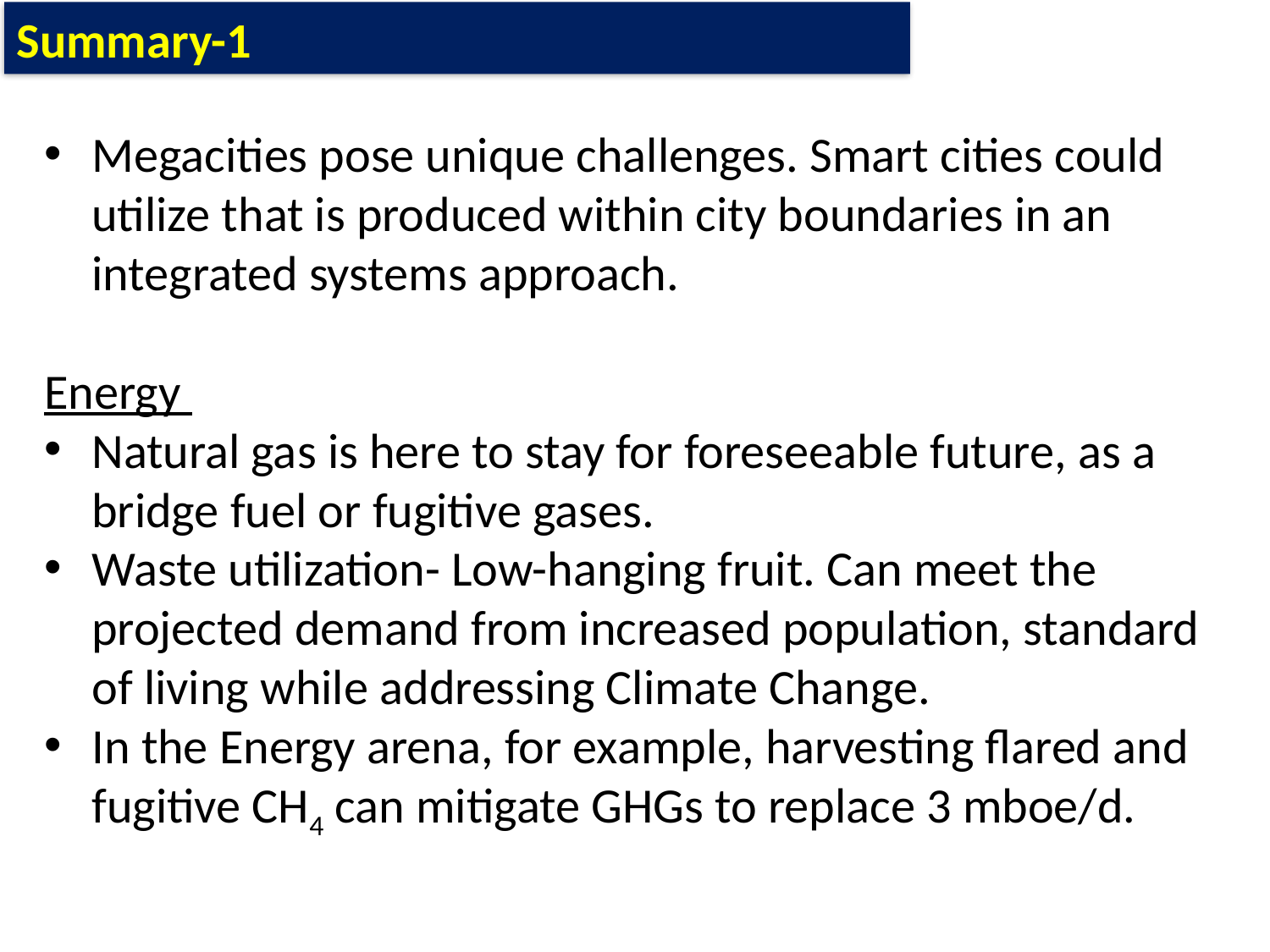

Summary-1
Megacities pose unique challenges. Smart cities could  utilize that is produced within city boundaries in an integrated systems approach.

Energy
Natural gas is here to stay for foreseeable future, as a bridge fuel or fugitive gases.
Waste utilization- Low-hanging fruit. Can meet the projected demand from increased population, standard of living while addressing Climate Change.
In the Energy arena, for example, harvesting flared and fugitive CH4 can mitigate GHGs to replace 3 mboe/d.